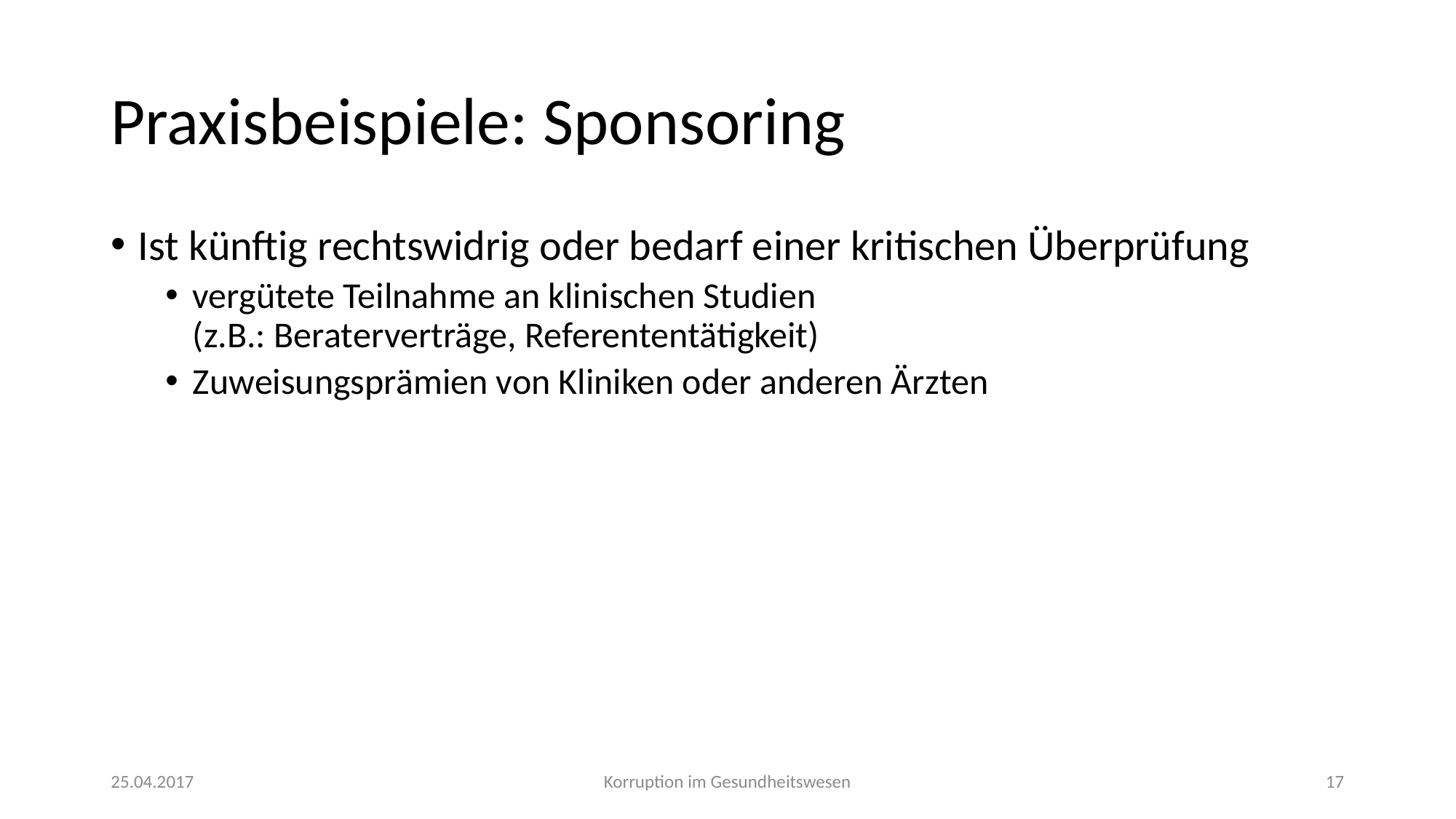

# Praxisbeispiele: Sponsoring
Ist künftig rechtswidrig oder bedarf einer kritischen Überprüfung
vergütete Teilnahme an klinischen Studien
(z.B.: Beraterverträge, Referententätigkeit)
Zuweisungsprämien von Kliniken oder anderen Ärzten
25.04.2017
Korruption im Gesundheitswesen
17